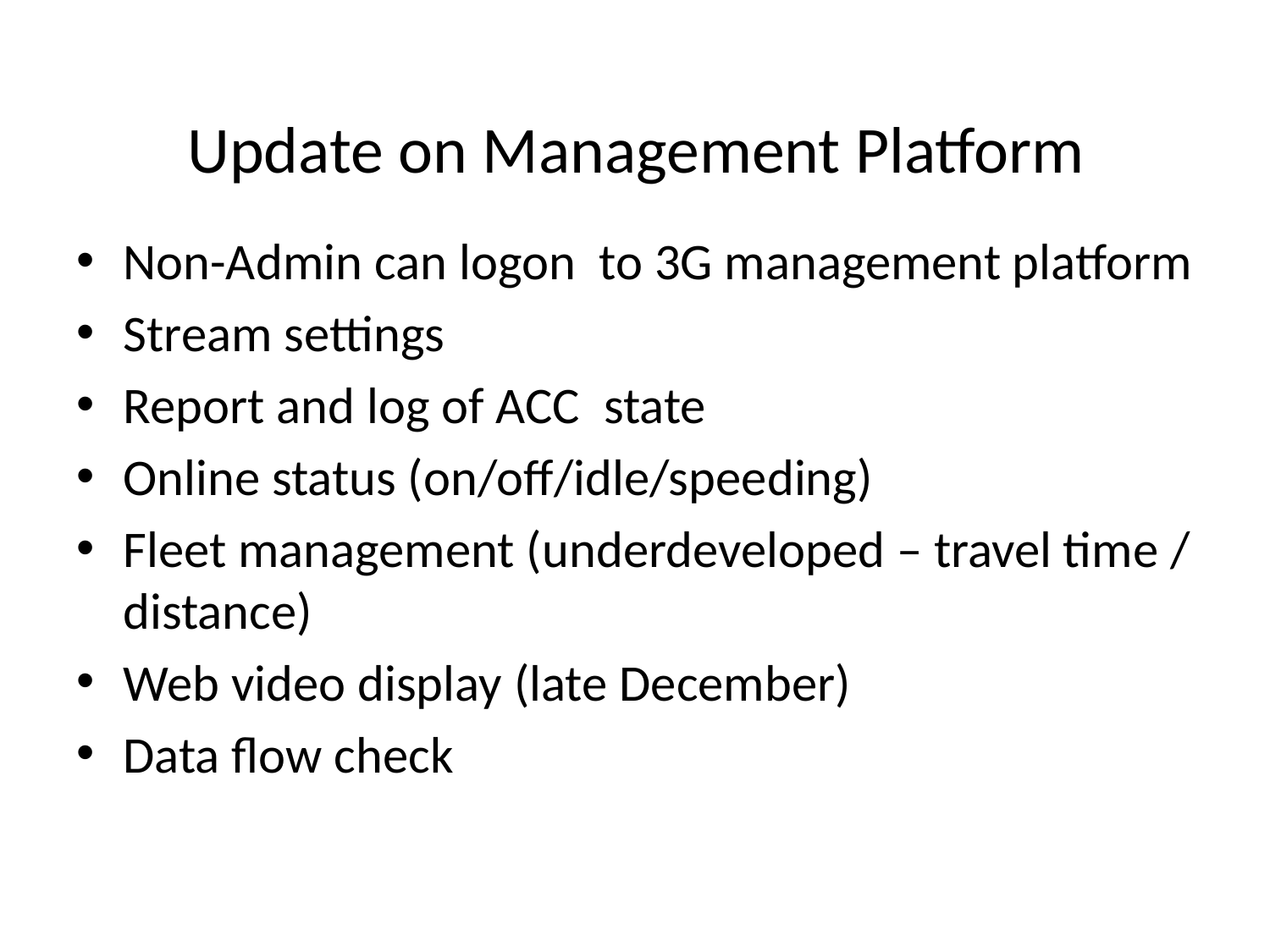

# Update on Management Platform
Non-Admin can logon  to 3G management platform
Stream settings
Report and log of ACC  state
Online status (on/off/idle/speeding)
Fleet management (underdeveloped – travel time / distance)
Web video display (late December)
Data flow check